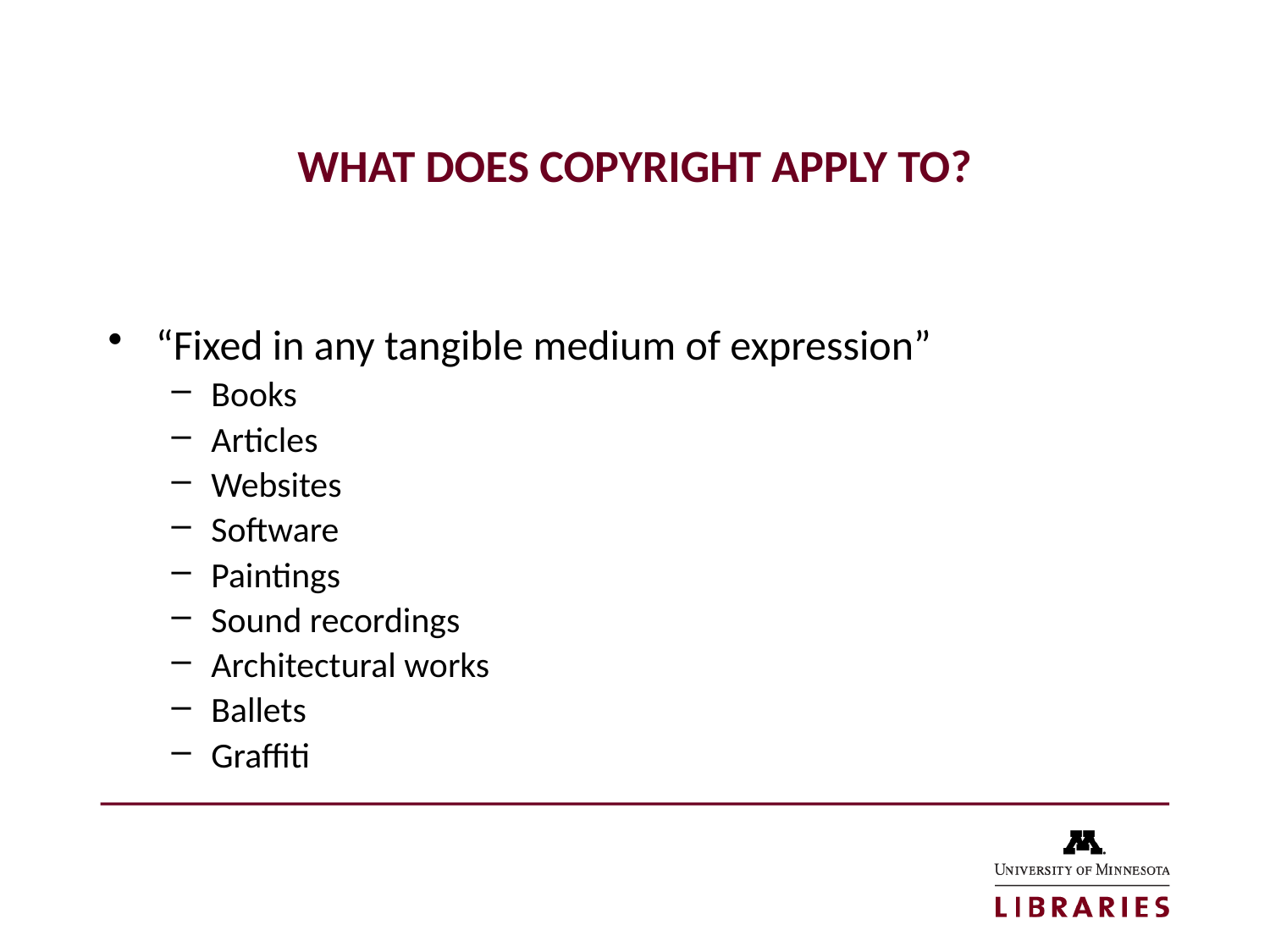

# WHAT DOES COPYRIGHT APPLY TO?
“Fixed in any tangible medium of expression”
Books
Articles
Websites
Software
Paintings
Sound recordings
Architectural works
Ballets
Graffiti